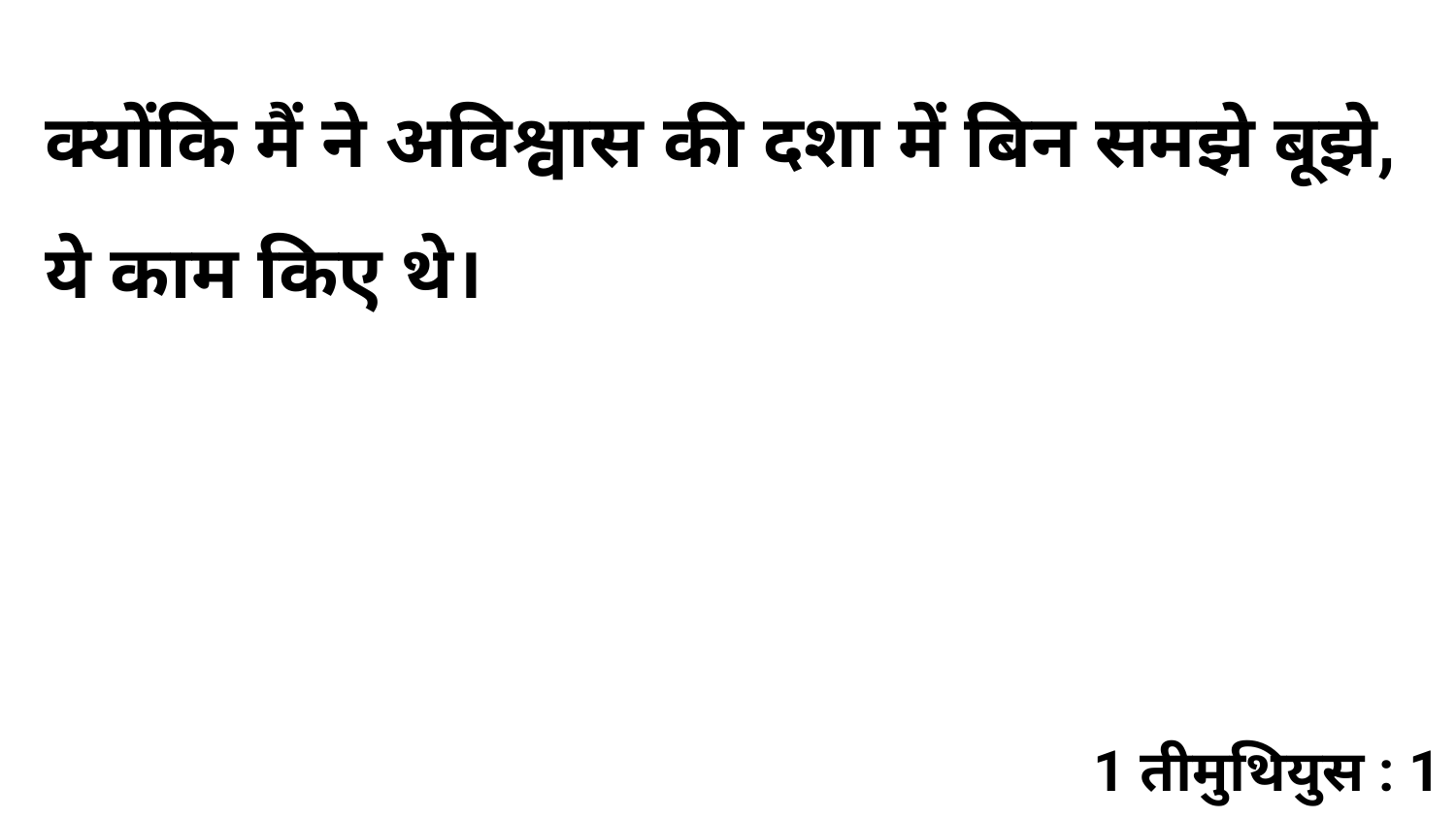

क्योंकि मैं ने अविश्वास की दशा में बिन समझे बूझे, ये काम किए थे।
1 तीमुथियुस : 1